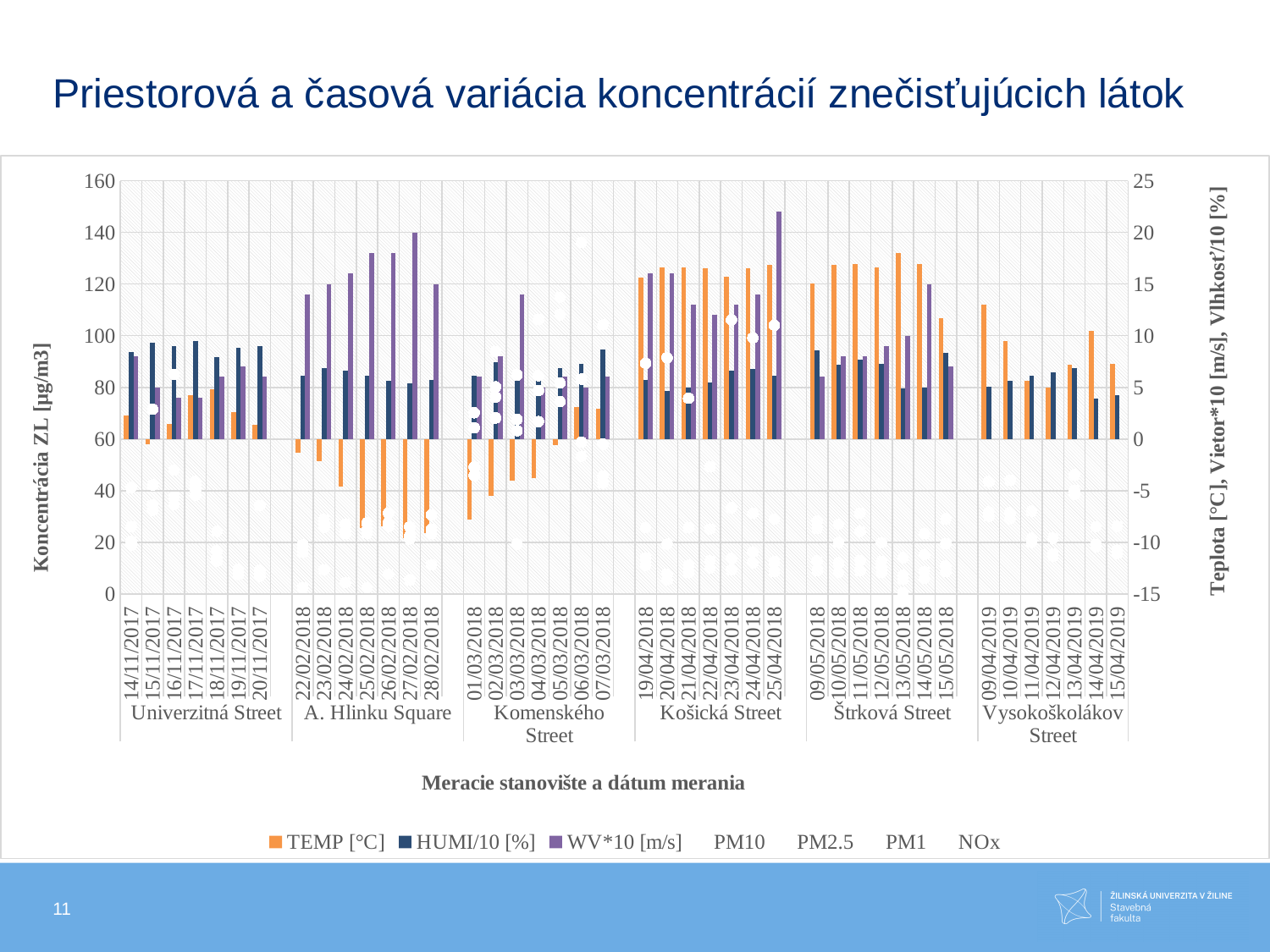

# Priestorová a časová variácia koncentrácií znečisťujúcich látok

[unsupported chart]

11